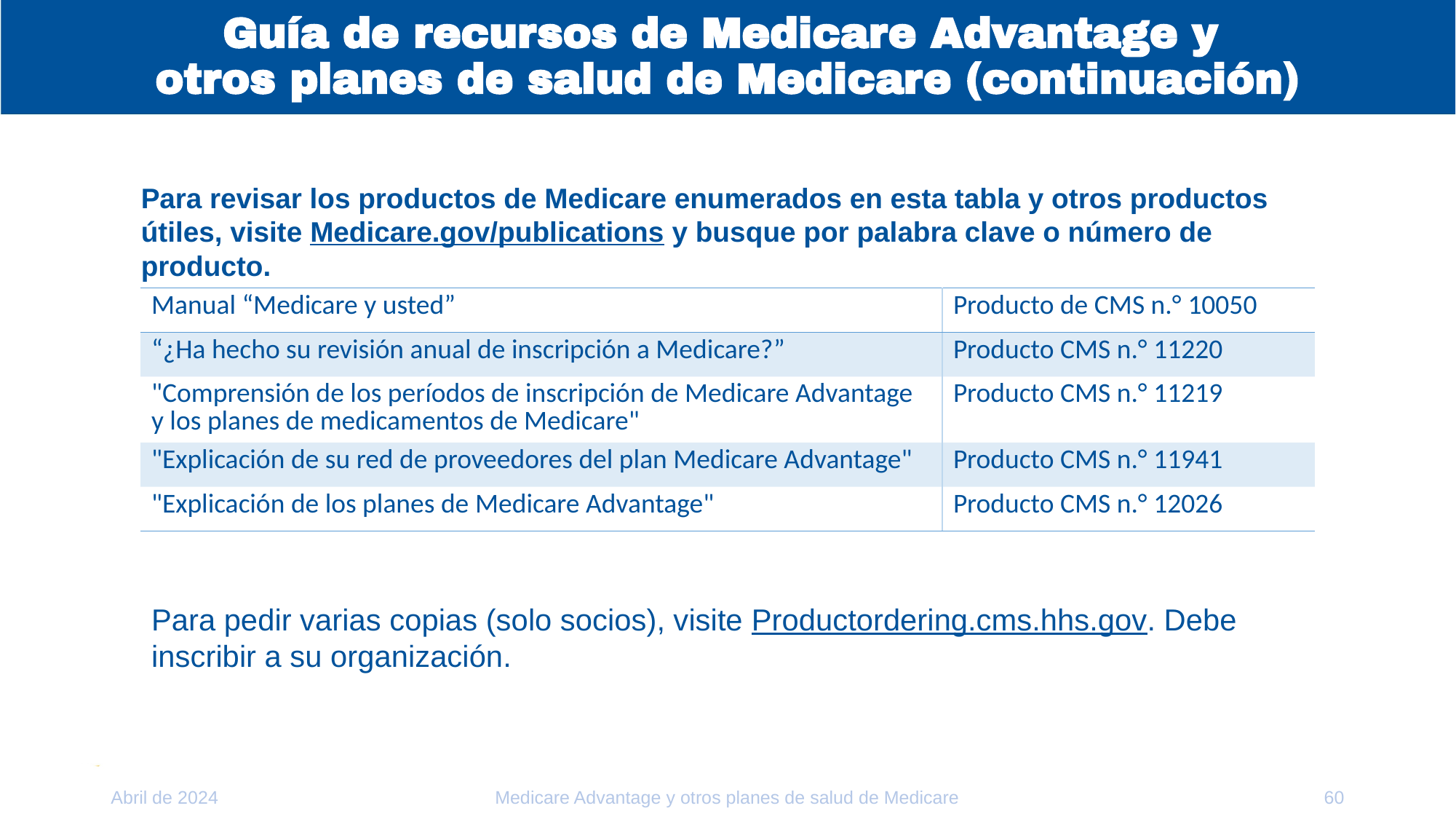

# Guía de recursos de Medicare Advantage y otros planes de salud de Medicare (continuación)
Para revisar los productos de Medicare enumerados en esta tabla y otros productos útiles, visite Medicare.gov/publications y busque por palabra clave o número de producto.
| Manual “Medicare y usted” | Producto de CMS n.° 10050 |
| --- | --- |
| “¿Ha hecho su revisión anual de inscripción a Medicare?” | Producto CMS n.° 11220 |
| "Comprensión de los períodos de inscripción de Medicare Advantage y los planes de medicamentos de Medicare" | Producto CMS n.° 11219 |
| "Explicación de su red de proveedores del plan Medicare Advantage" | Producto CMS n.° 11941 |
| "Explicación de los planes de Medicare Advantage" | Producto CMS n.° 12026 |
Para pedir varias copias (solo socios), visite Productordering.cms.hhs.gov. Debe inscribir a su organización.
Abril de 2024
Medicare Advantage y otros planes de salud de Medicare
60